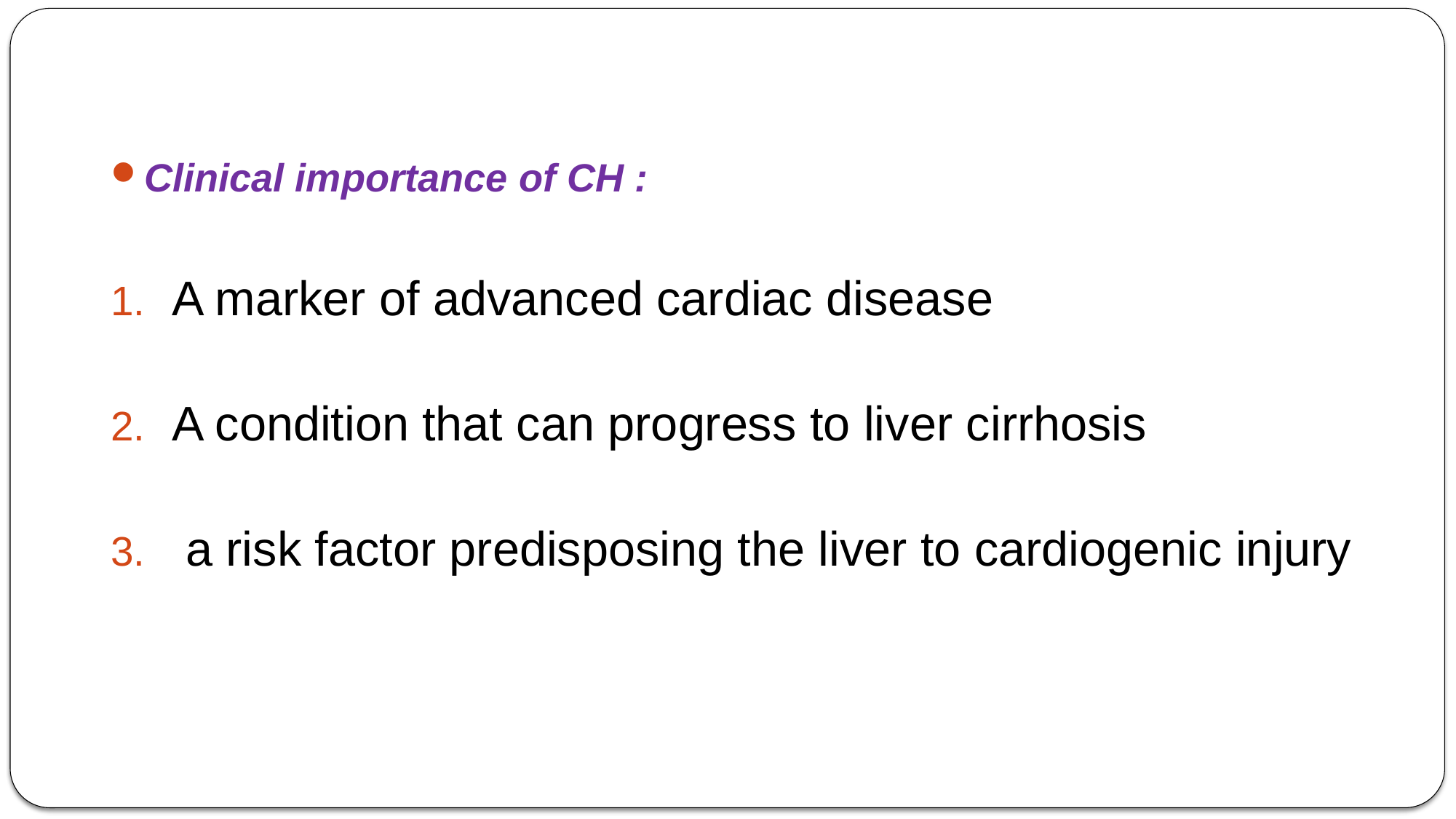

Clinical importance of CH :
A marker of advanced cardiac disease
A condition that can progress to liver cirrhosis
 a risk factor predisposing the liver to cardiogenic injury